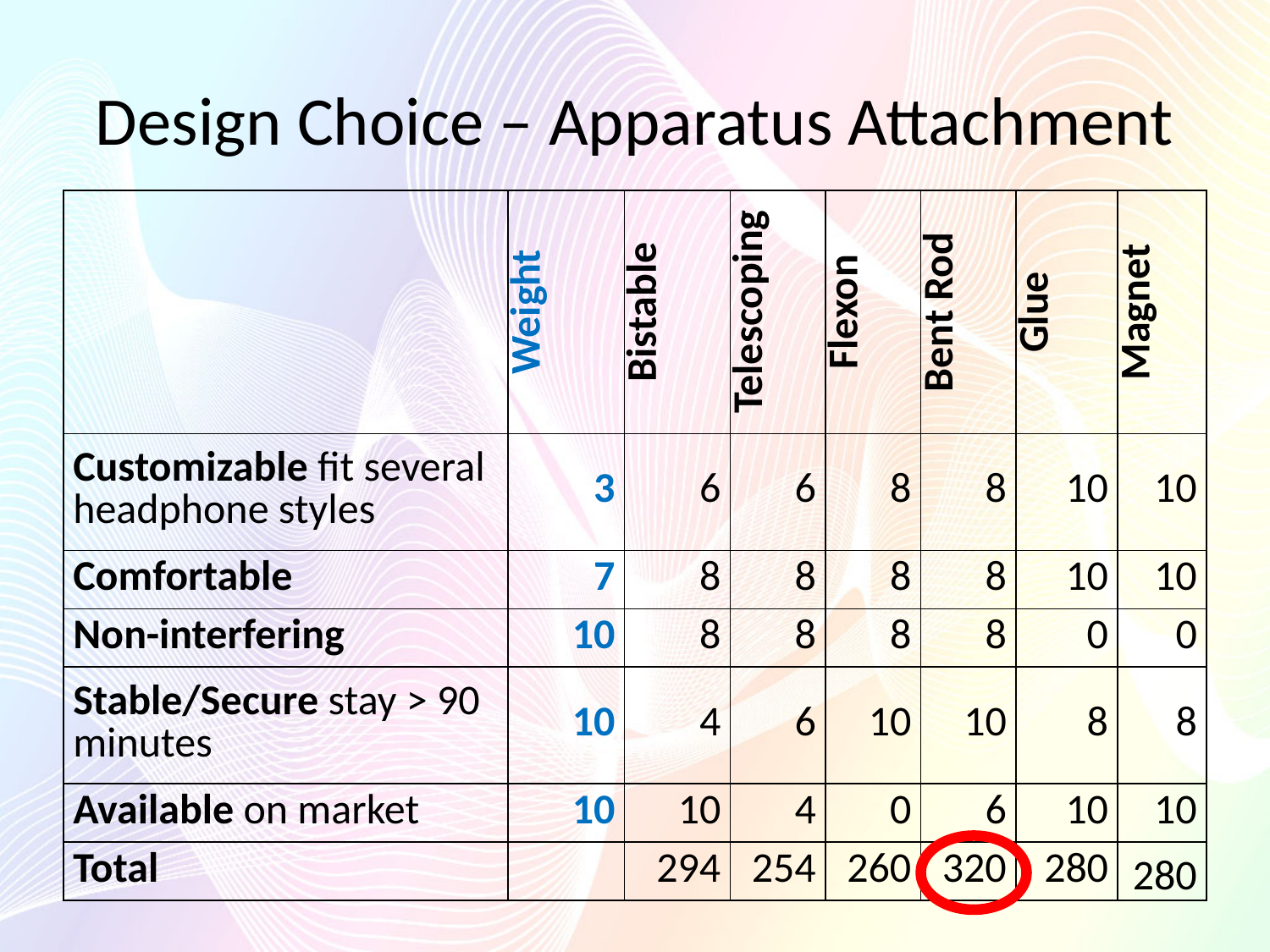

# Design Choice – Apparatus Attachment
|  | Weight | Bistable | Telescoping | Flexon | Bent Rod | Glue | Magnet |
| --- | --- | --- | --- | --- | --- | --- | --- |
| Customizable fit several headphone styles | 3 | 6 | 6 | 8 | 8 | 10 | 10 |
| Comfortable | 7 | 8 | 8 | 8 | 8 | 10 | 10 |
| Non-interfering | 10 | 8 | 8 | 8 | 8 | 0 | 0 |
| Stable/Secure stay > 90 minutes | 10 | 4 | 6 | 10 | 10 | 8 | 8 |
| Available on market | 10 | 10 | 4 | 0 | 6 | 10 | 10 |
| Total |  | 294 | 254 | 260 | 320 | 280 | 280 |